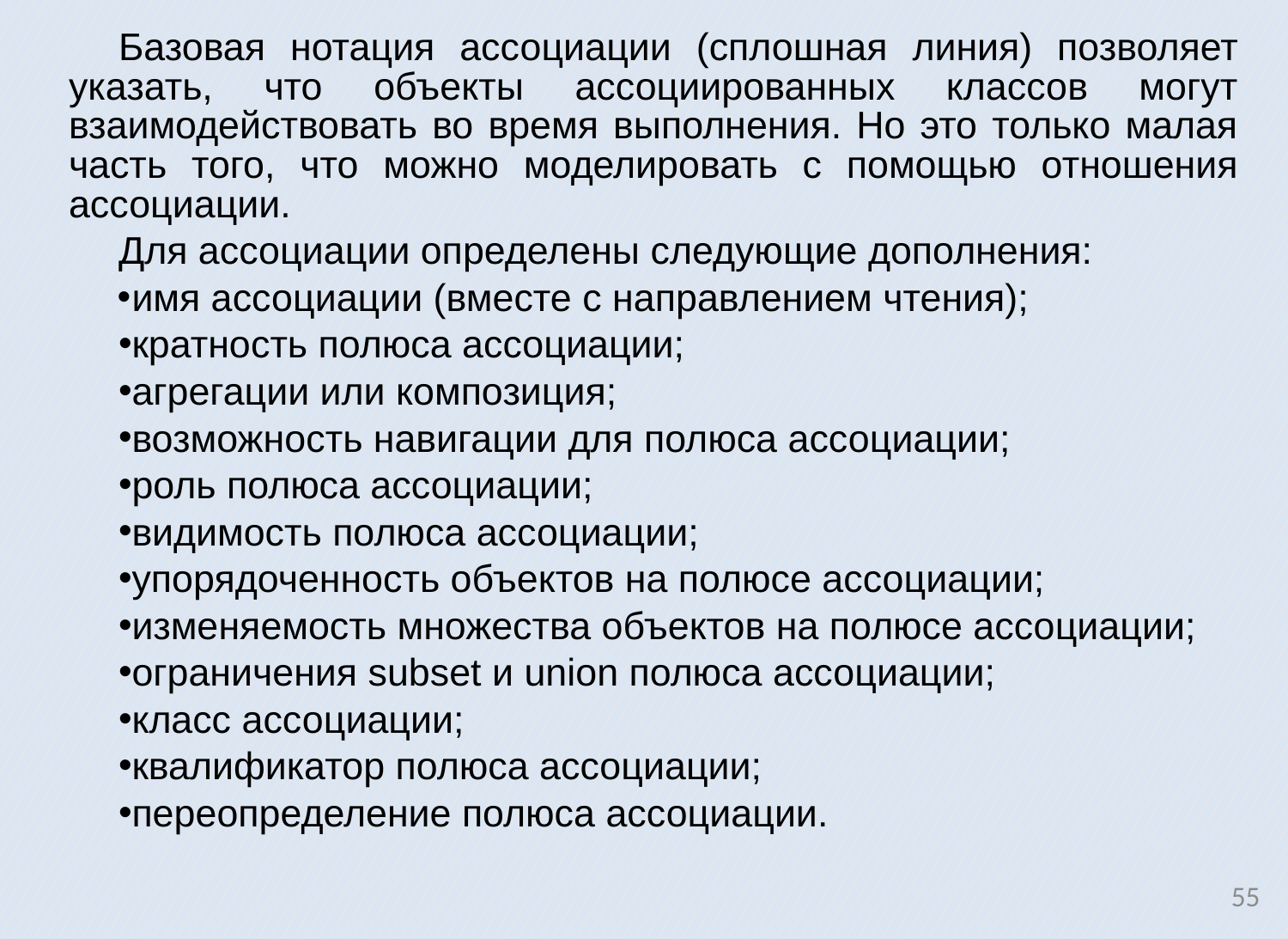

Базовая нотация ассоциации (сплошная линия) позволяет указать, что объекты ассоциированных классов могут взаимодействовать во время выполнения. Но это только малая часть того, что можно моделировать с помощью отношения ассоциации.
Для ассоциации определены следующие дополнения:
имя ассоциации (вместе с направлением чтения);
кратность полюса ассоциации;
агрегации или композиция;
возможность навигации для полюса ассоциации;
роль полюса ассоциации;
видимость полюса ассоциации;
упорядоченность объектов на полюсе ассоциации;
изменяемость множества объектов на полюсе ассоциации;
ограничения subset и union полюса ассоциации;
класс ассоциации;
квалификатор полюса ассоциации;
переопределение полюса ассоциации.
55